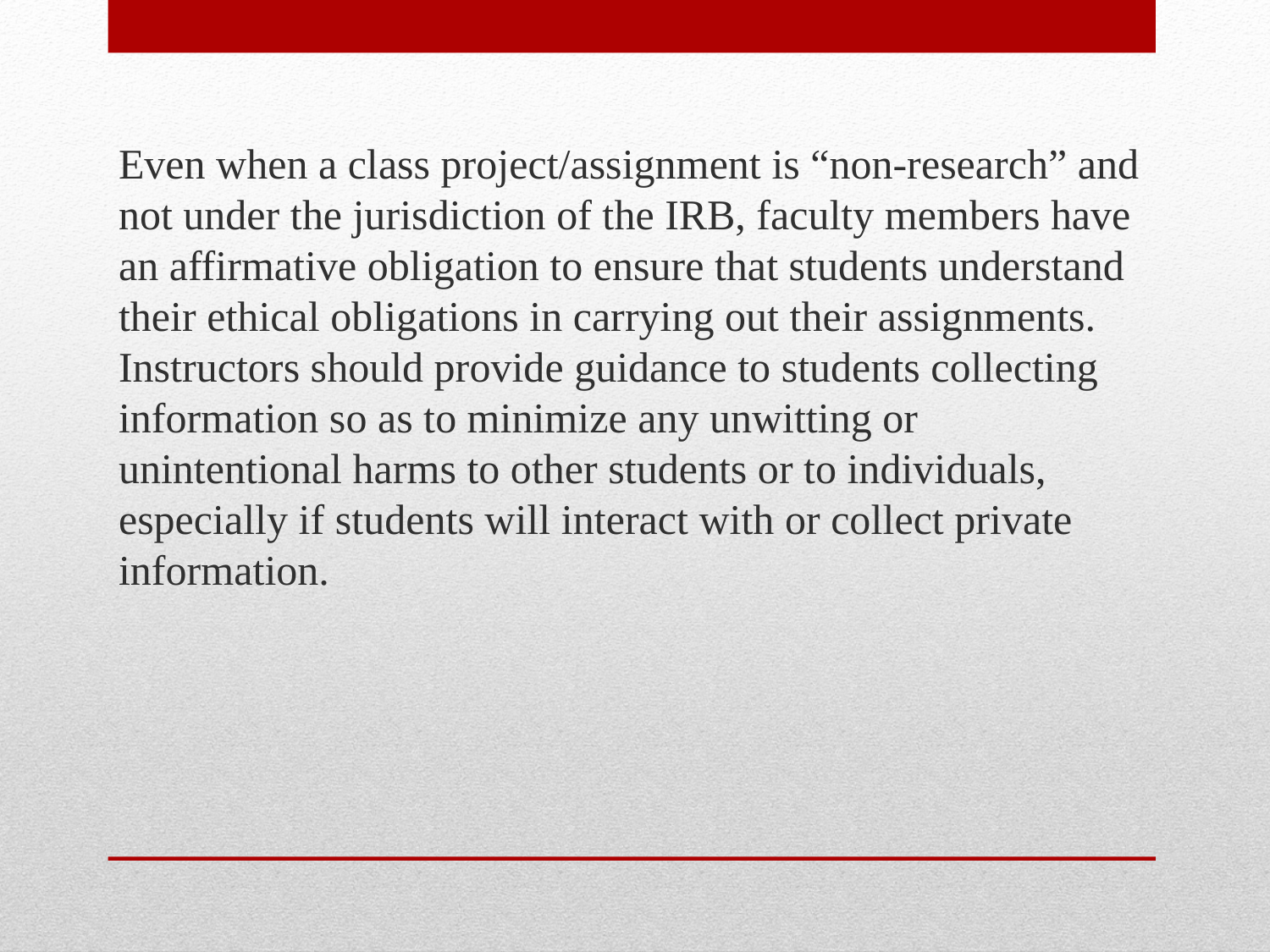

Even when a class project/assignment is “non-research” and not under the jurisdiction of the IRB, faculty members have an affirmative obligation to ensure that students understand their ethical obligations in carrying out their assignments. Instructors should provide guidance to students collecting information so as to minimize any unwitting or unintentional harms to other students or to individuals, especially if students will interact with or collect private information.
#